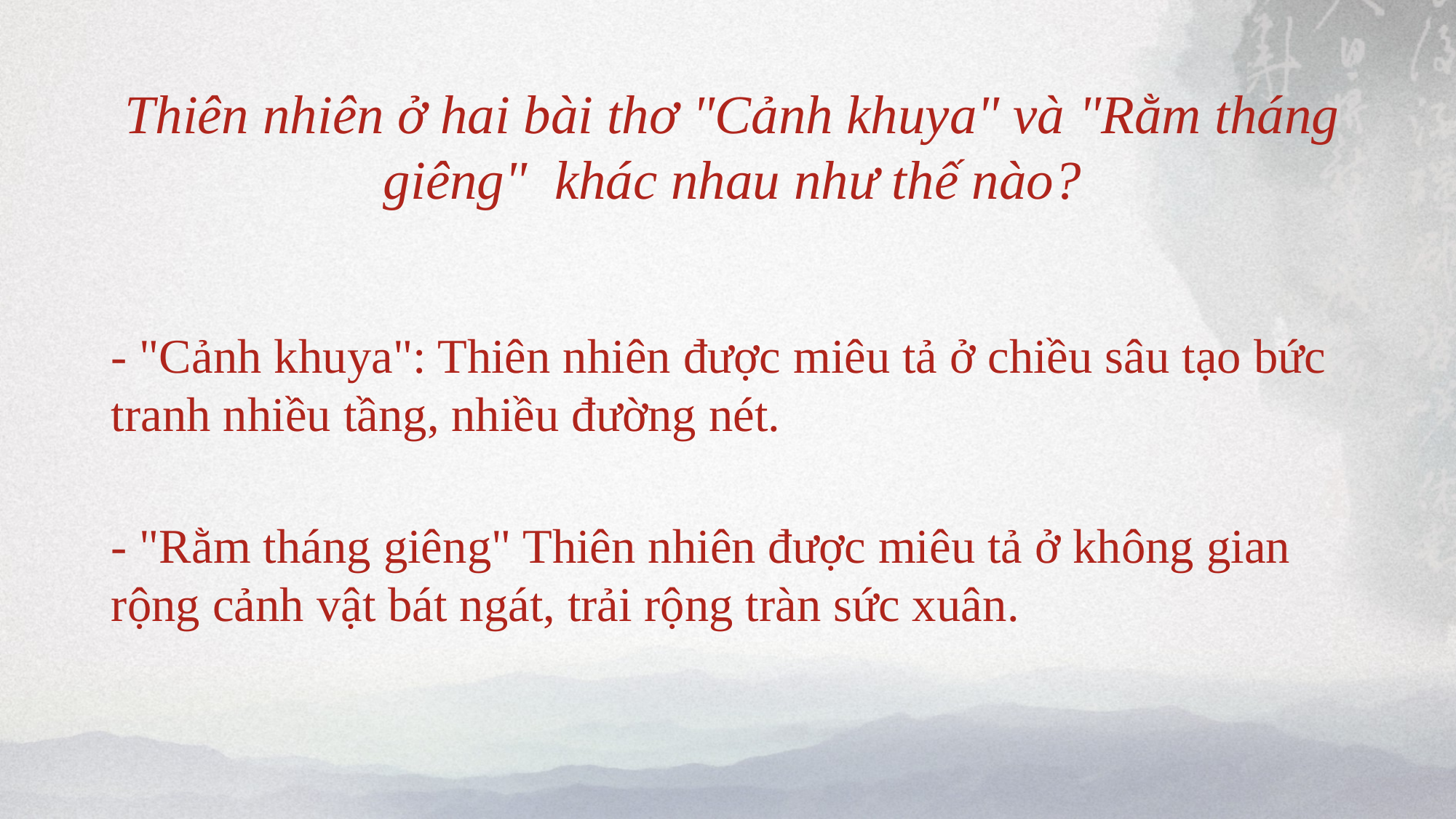

Thiên nhiên ở hai bài thơ "Cảnh khuya" và "Rằm tháng giêng"  khác nhau như thế nào?
- "Cảnh khuya": Thiên nhiên được miêu tả ở chiều sâu tạo bức tranh nhiều tầng, nhiều đường nét.
- "Rằm tháng giêng" Thiên nhiên được miêu tả ở không gian rộng cảnh vật bát ngát, trải rộng tràn sức xuân.